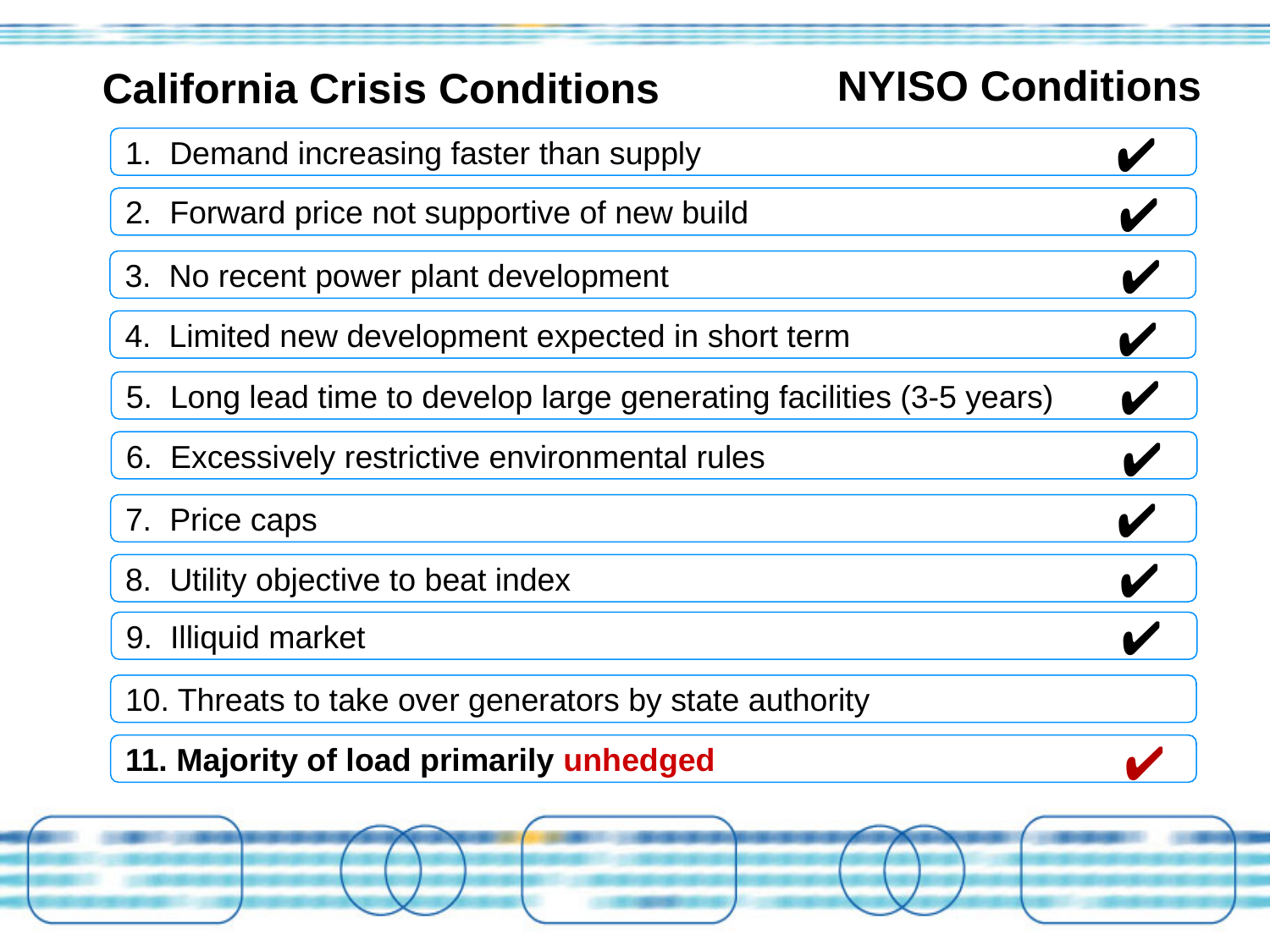

NYISO Conditions
California Crisis Conditions

1.  Demand increasing faster than supply

2.  Forward price not supportive of new build

3.  No recent power plant development

4.  Limited new development expected in short term

5.  Long lead time to develop large generating facilities (3-5 years)

6.  Excessively restrictive environmental rules

7.  Price caps

8.  Utility objective to beat index

9.  Illiquid market
10. Threats to take over generators by state authority

11. Majority of load primarily unhedged